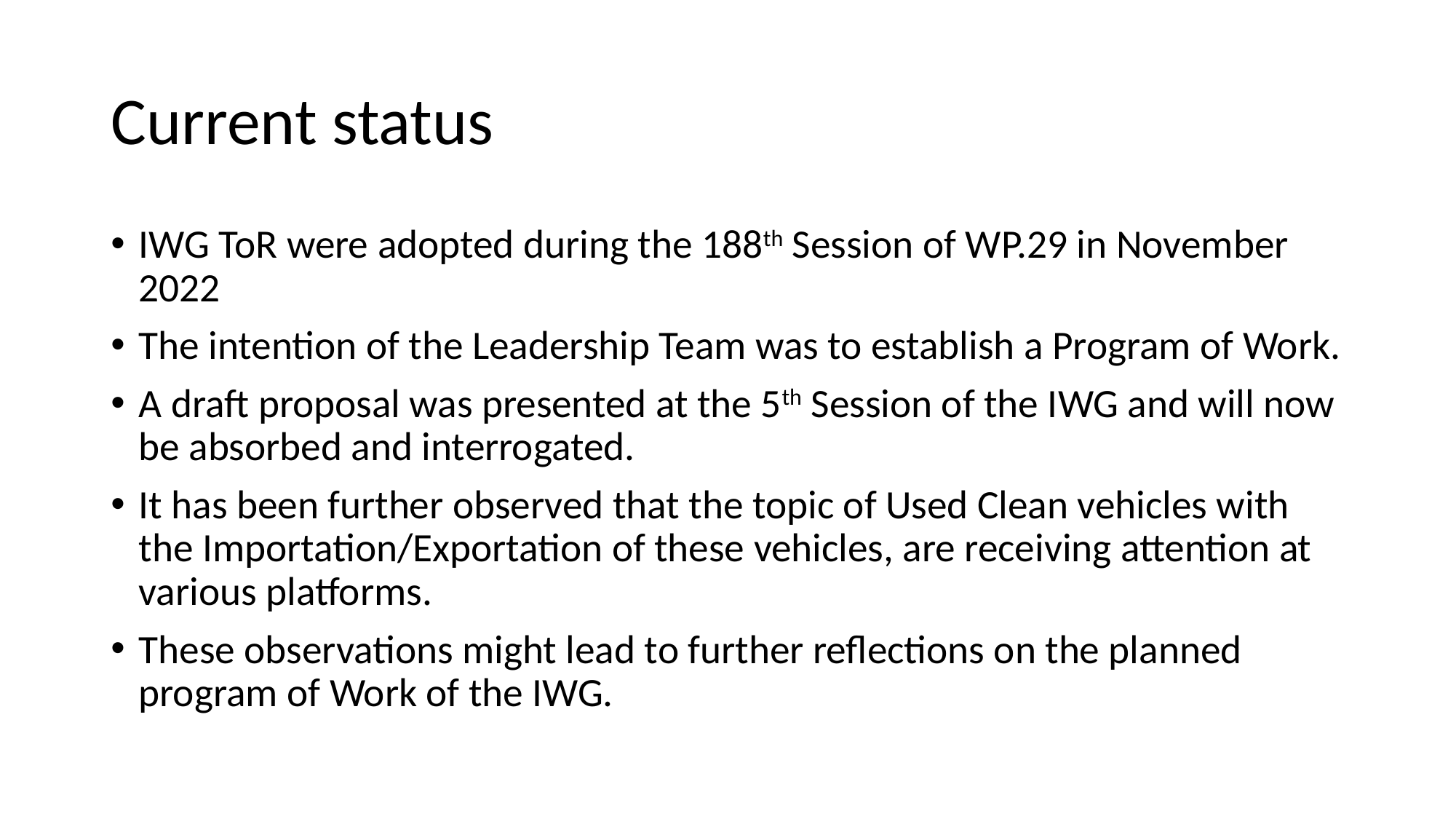

# Current status
IWG ToR were adopted during the 188th Session of WP.29 in November 2022
The intention of the Leadership Team was to establish a Program of Work.
A draft proposal was presented at the 5th Session of the IWG and will now be absorbed and interrogated.
It has been further observed that the topic of Used Clean vehicles with the Importation/Exportation of these vehicles, are receiving attention at various platforms.
These observations might lead to further reflections on the planned program of Work of the IWG.